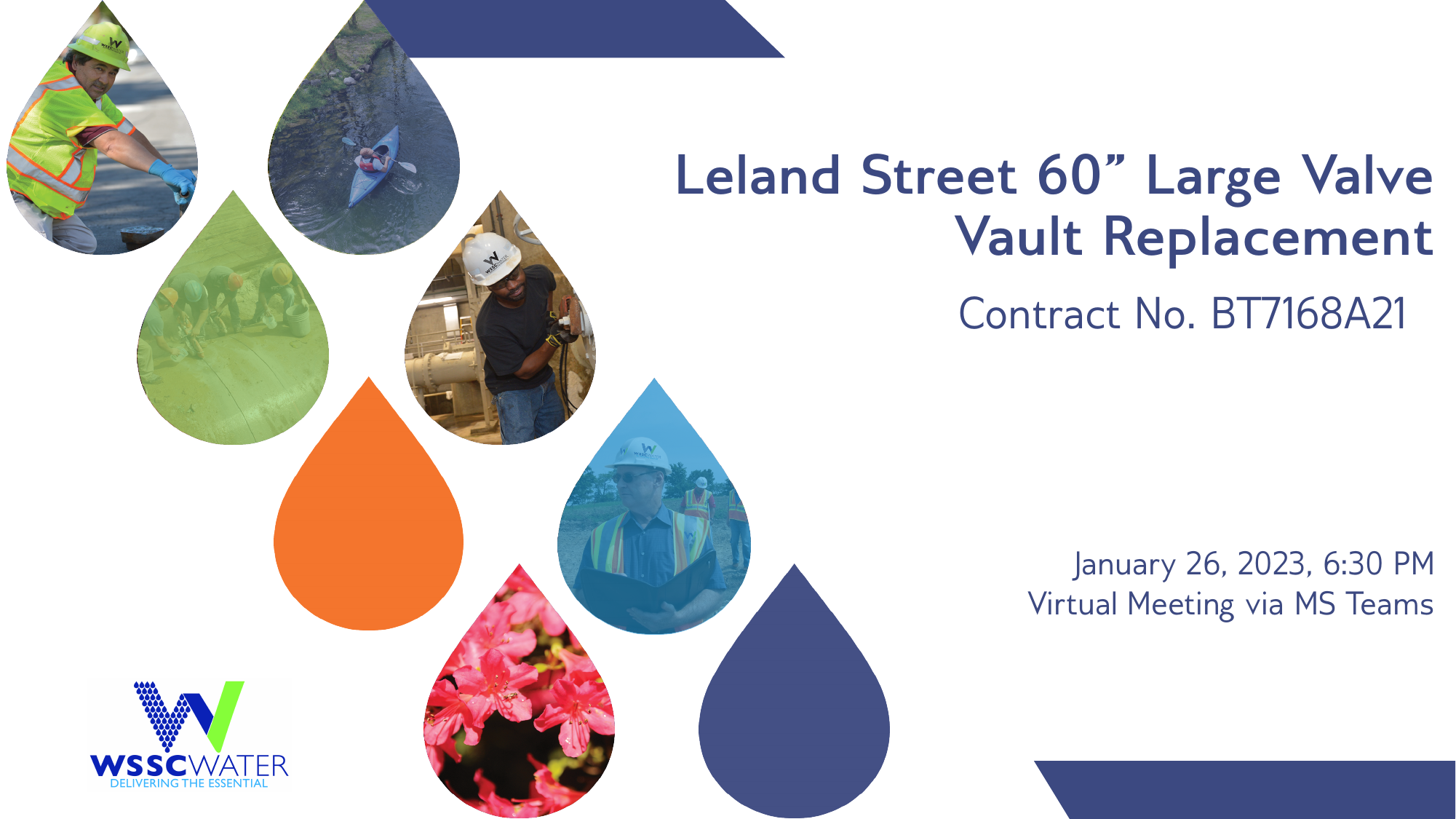

# Leland Street 60” Large Valve Vault Replacement
Contract No. BT7168A21

January 26, 2023, 6:30 PM
Virtual Meeting via MS Teams